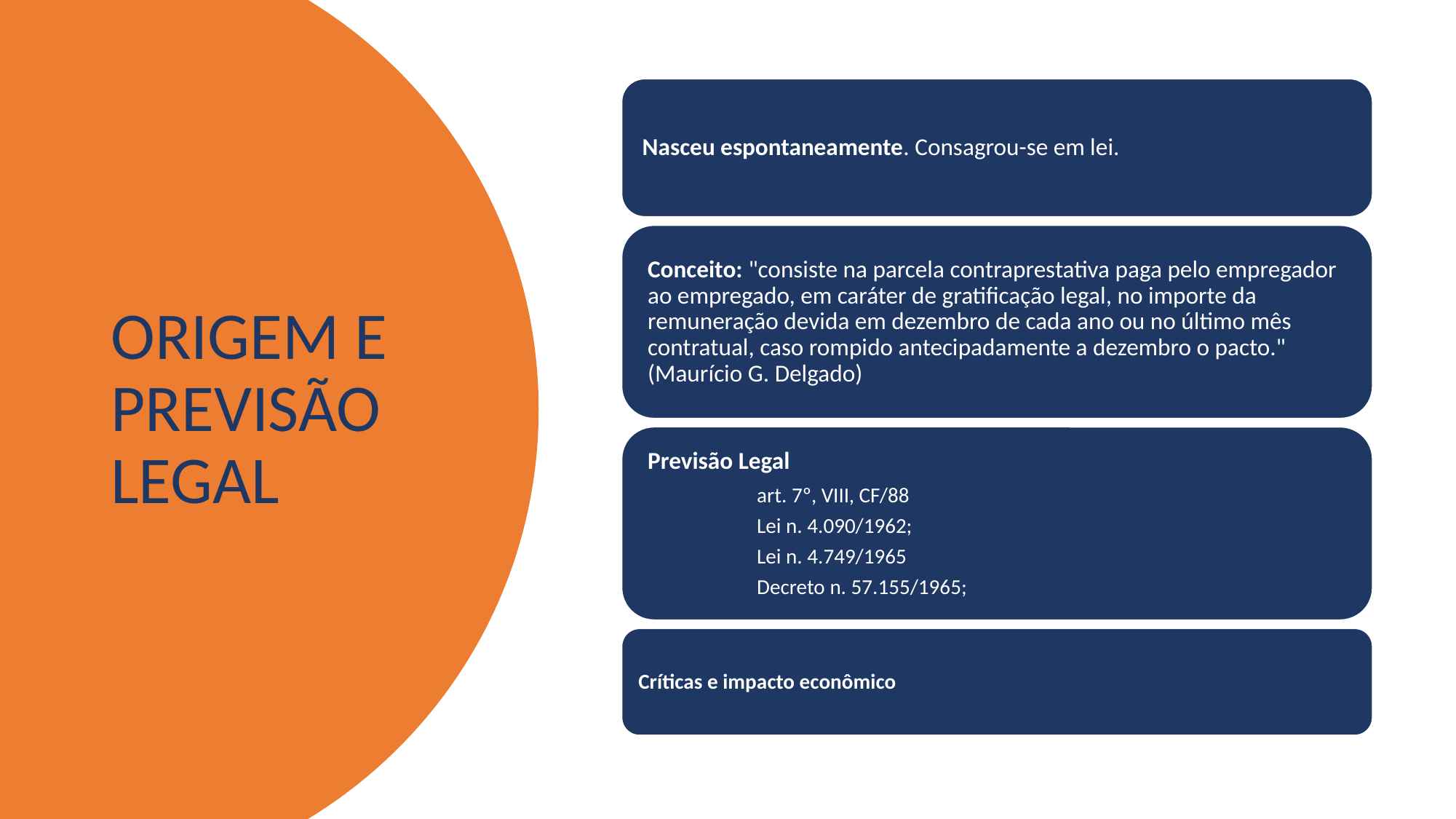

Nasceu espontaneamente. Consagrou-se em lei.
Conceito: "consiste na parcela contraprestativa paga pelo empregador ao empregado, em caráter de gratificação legal, no importe da remuneração devida em dezembro de cada ano ou no último mês contratual, caso rompido antecipadamente a dezembro o pacto." (Maurício G. Delgado)
Previsão Legal
	art. 7º, VIII, CF/88
	Lei n. 4.090/1962;
	Lei n. 4.749/1965
	Decreto n. 57.155/1965;
Críticas e impacto econômico
# ORIGEM E PREVISÃO LEGAL